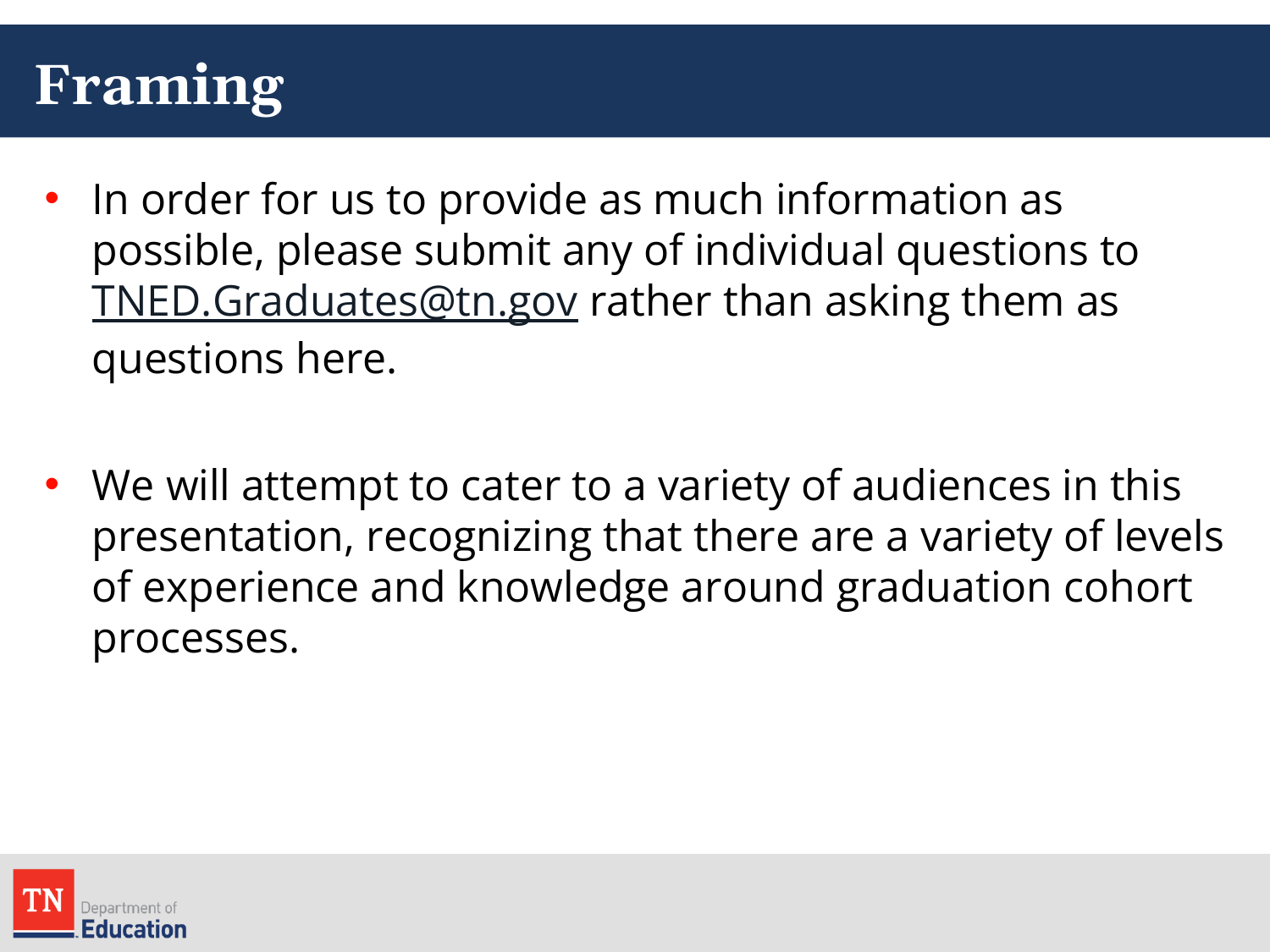

# Framing
In order for us to provide as much information as possible, please submit any of individual questions to TNED.Graduates@tn.gov rather than asking them as questions here.

We will attempt to cater to a variety of audiences in this presentation, recognizing that there are a variety of levels of experience and knowledge around graduation cohort processes.